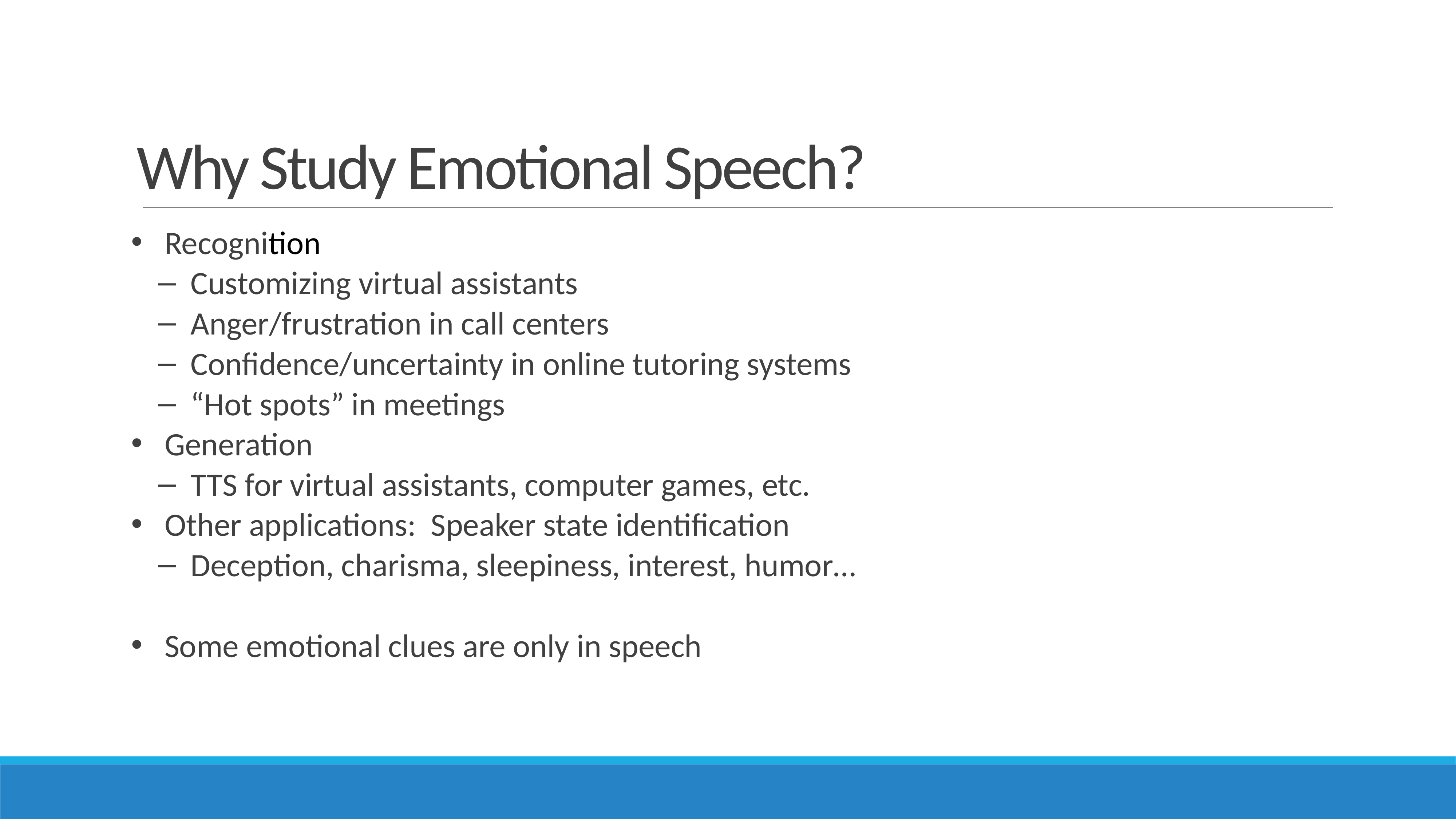

# Why Study Emotional Speech?
Recognition
Customizing virtual assistants
Anger/frustration in call centers
Confidence/uncertainty in online tutoring systems
“Hot spots” in meetings
Generation
TTS for virtual assistants, computer games, etc.
Other applications:  Speaker state identification
Deception, charisma, sleepiness, interest, humor…

Some emotional clues are only in speech